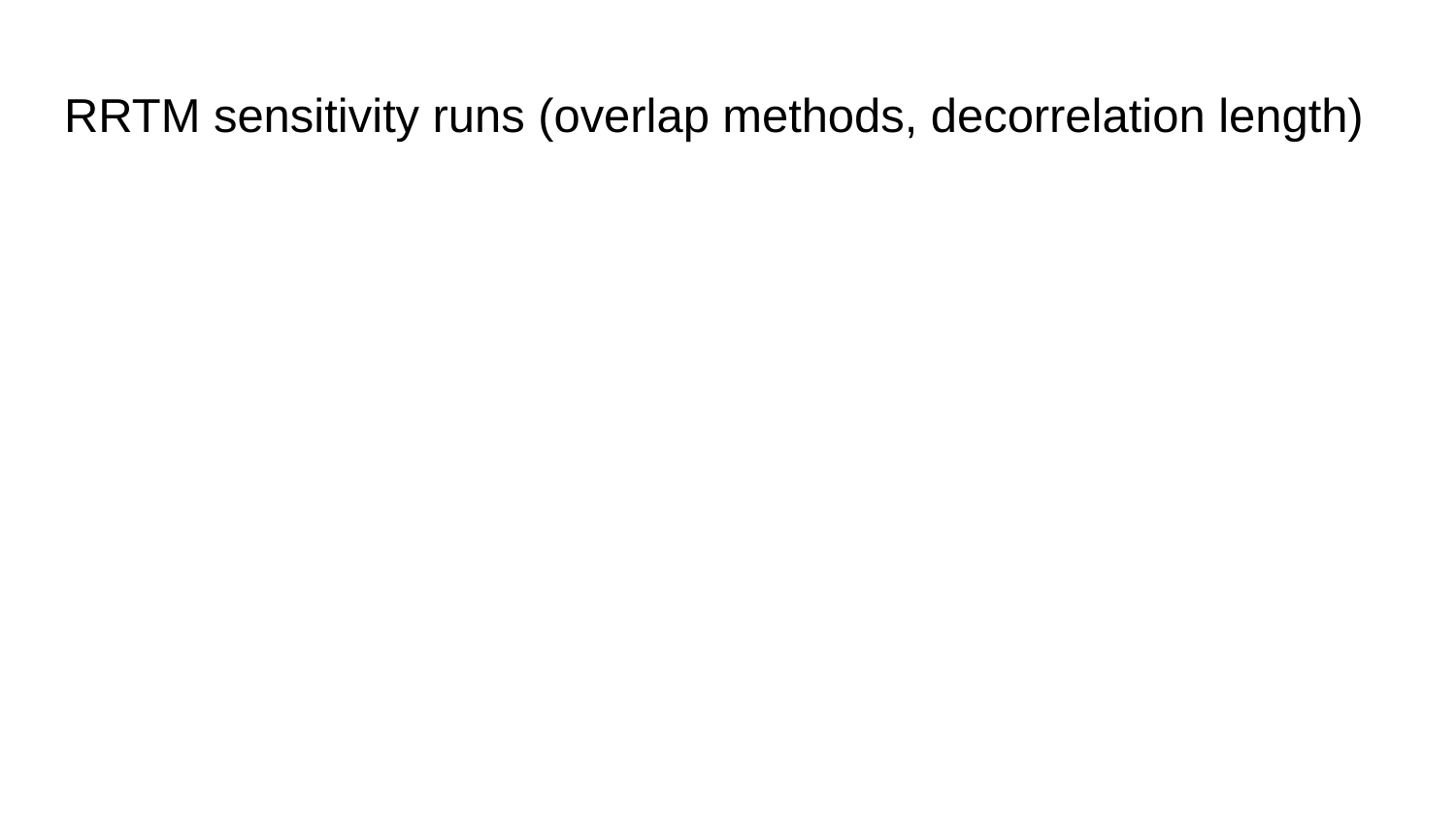

# RRTM sensitivity runs (overlap methods, decorrelation length)